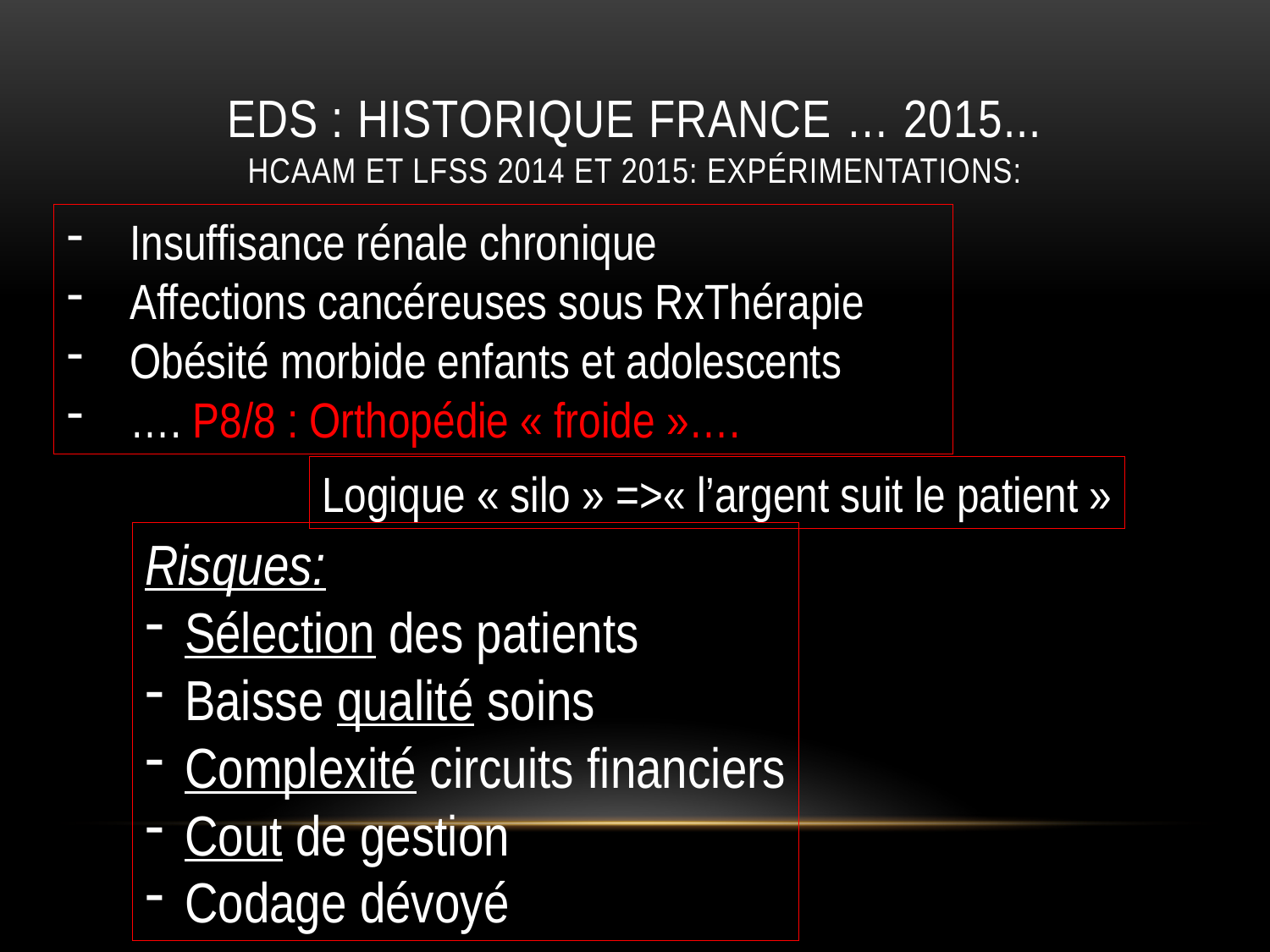

# EDS : historique France … 2015... HCAAM et LFSS 2014 et 2015: expérimentations:
Insuffisance rénale chronique
Affections cancéreuses sous RxThérapie
Obésité morbide enfants et adolescents
…. P8/8 : Orthopédie « froide »….
Logique « silo » =>« l’argent suit le patient »
Risques:
Sélection des patients
Baisse qualité soins
Complexité circuits financiers
Cout de gestion
Codage dévoyé